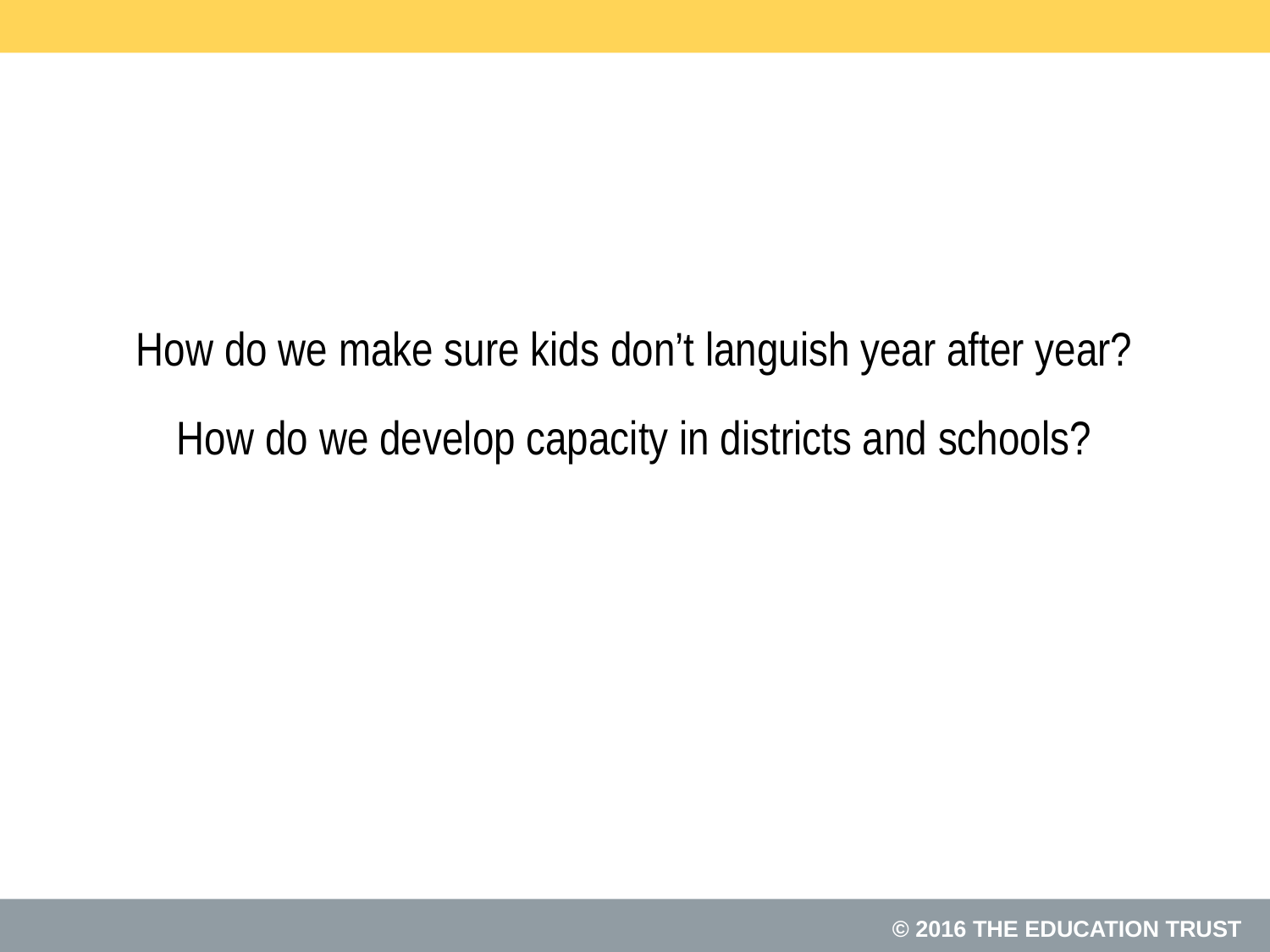

# How do we make sure kids don’t languish year after year? How do we develop capacity in districts and schools?